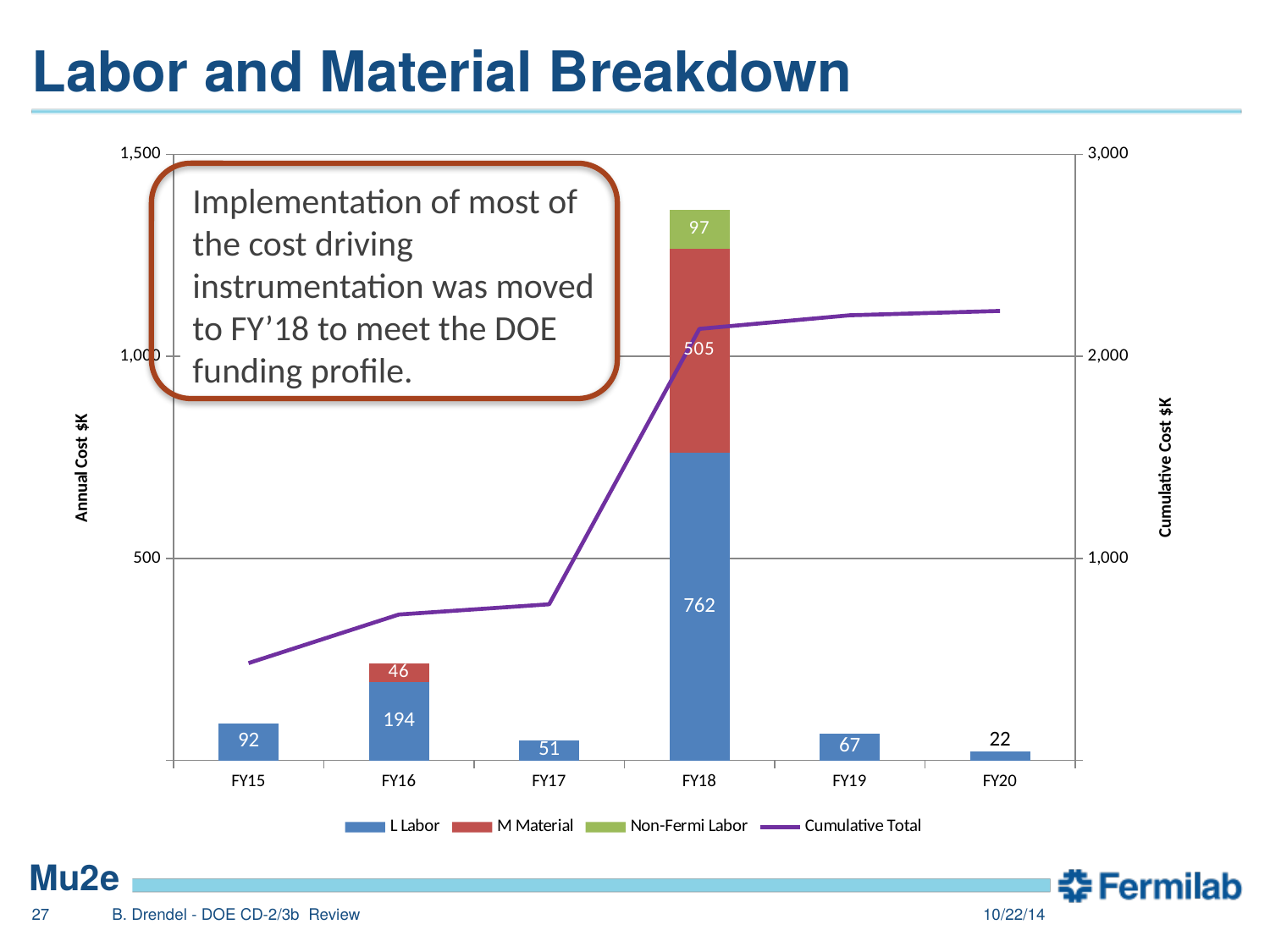

# Labor and Material Breakdown

### Chart

| Category | L Labor | M Material | Non-Fermi Labor | Cumulative Total |
|---|---|---|---|---|
| 42277 | 92325.8912 | 0.0 | 0.0 | 482069.41200000007 |
| 42643 | 194078.4333 | 46358.4594 | 0.0 | 722506.3047000001 |
| 43008 | 50528.1272 | 0.0 | 0.0 | 773034.4319000001 |
| 43373 | 761888.0242999999 | 504839.0968 | 96860.7036 | 2136622.2566 |
| 43738 | 67182.8662 | 0.0 | 0.0 | 2203805.1228 |
| 44104 | 21644.293700000002 | 0.0 | 0.0 | 2225449.4165 |
Implementation of most of the cost driving instrumentation was moved to FY’18 to meet the DOE funding profile.
27
B. Drendel - DOE CD-2/3b  Review
10/22/14